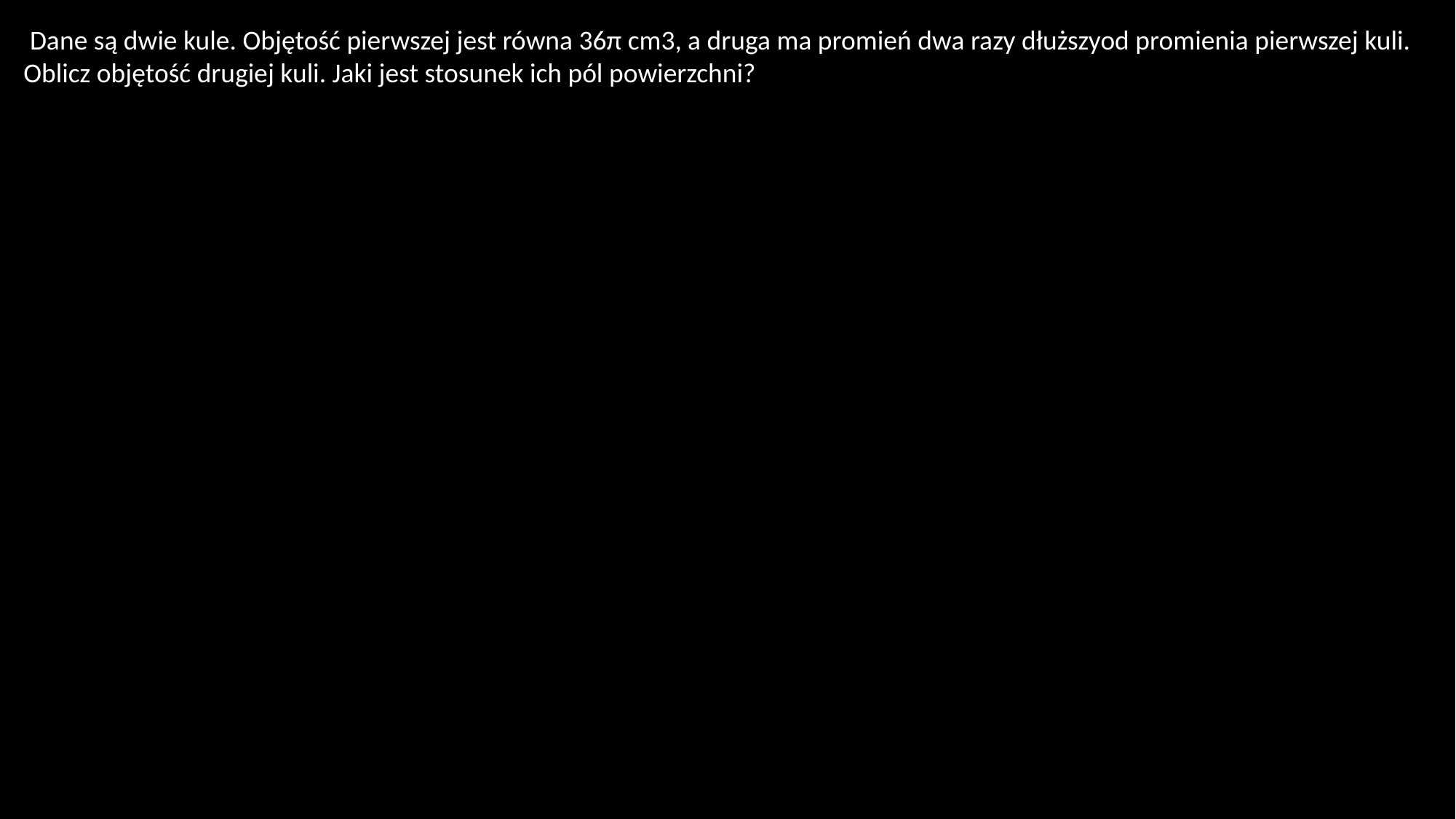

Dane są dwie kule. Objętość pierwszej jest równa 36π cm3, a druga ma promień dwa razy dłuższyod promienia pierwszej kuli. Oblicz objętość drugiej kuli. Jaki jest stosunek ich pól powierzchni?